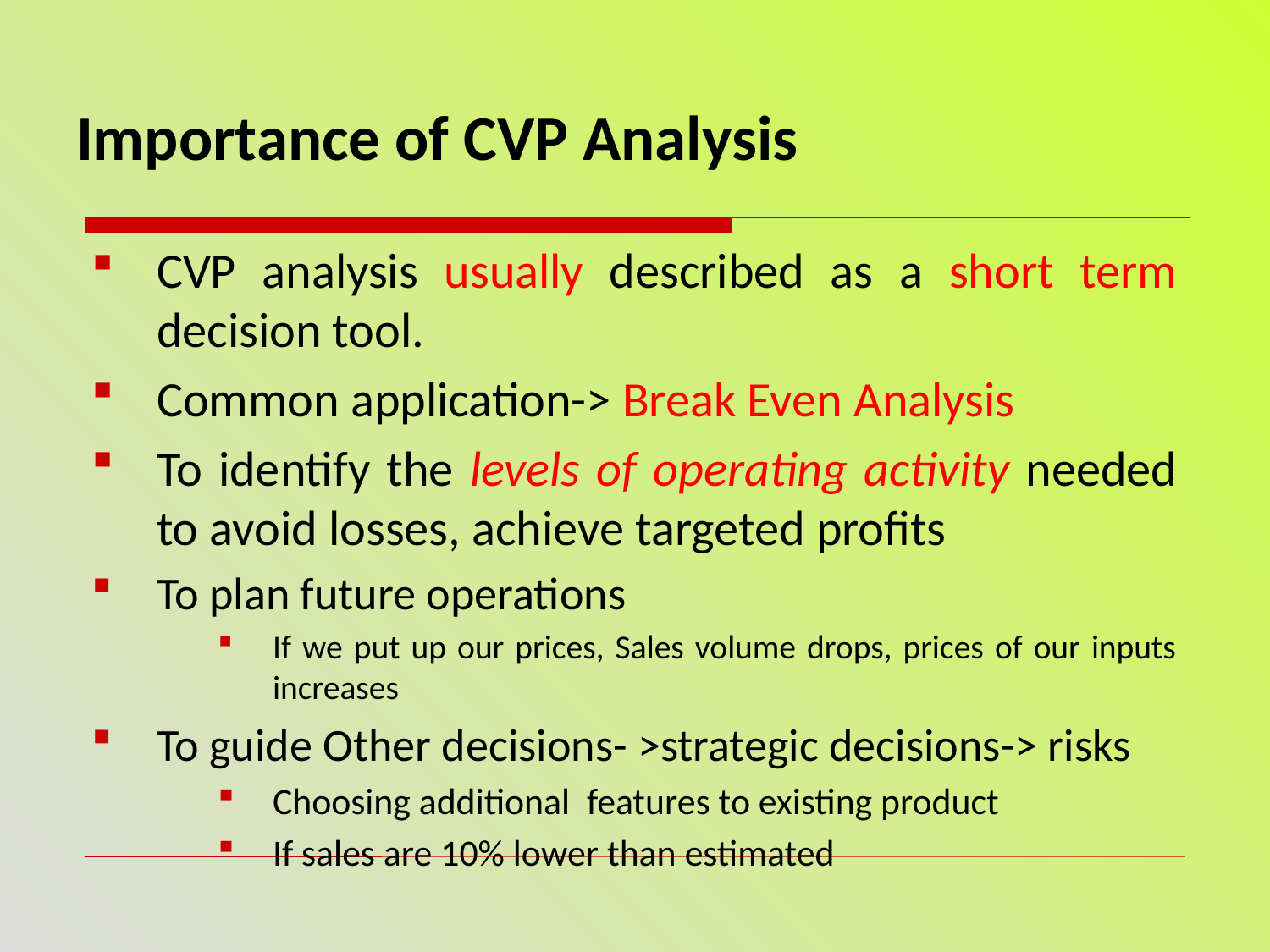

# Importance of CVP Analysis
CVP analysis usually described as a short term decision tool.
Common application-> Break Even Analysis
To identify the levels of operating activity needed to avoid losses, achieve targeted profits
To plan future operations
If we put up our prices, Sales volume drops, prices of our inputs increases
To guide Other decisions- >strategic decisions-> risks
Choosing additional  features to existing product
If sales are 10% lower than estimated